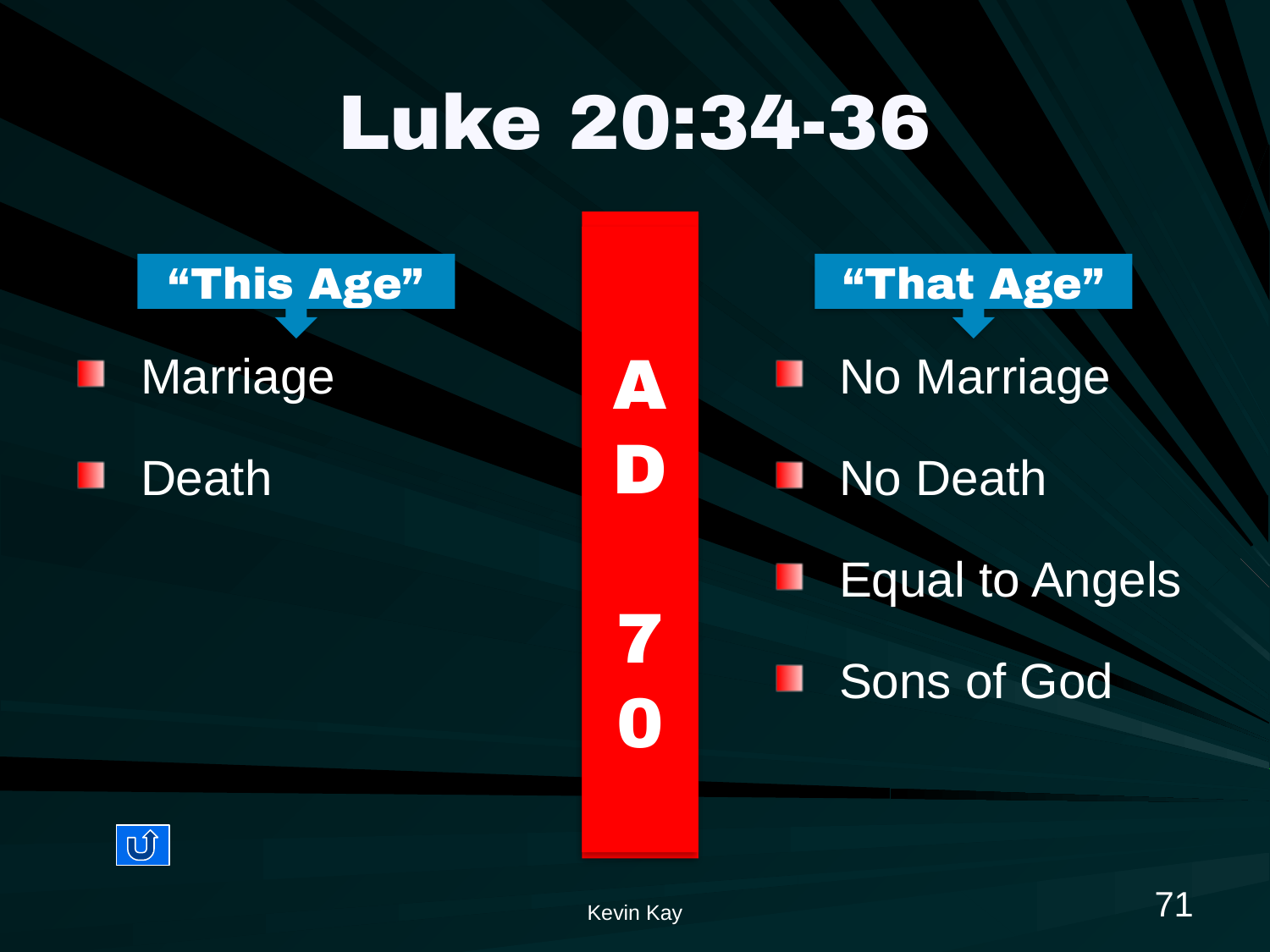

# Luke 20:34-36
R
E
S
U
R
R
E
C
T
I
O
N

A
D

7
0

“This Age”
“That Age”
Marriage
Death
No Marriage
No Death
Equal to Angels
Sons of God

71
Kevin Kay